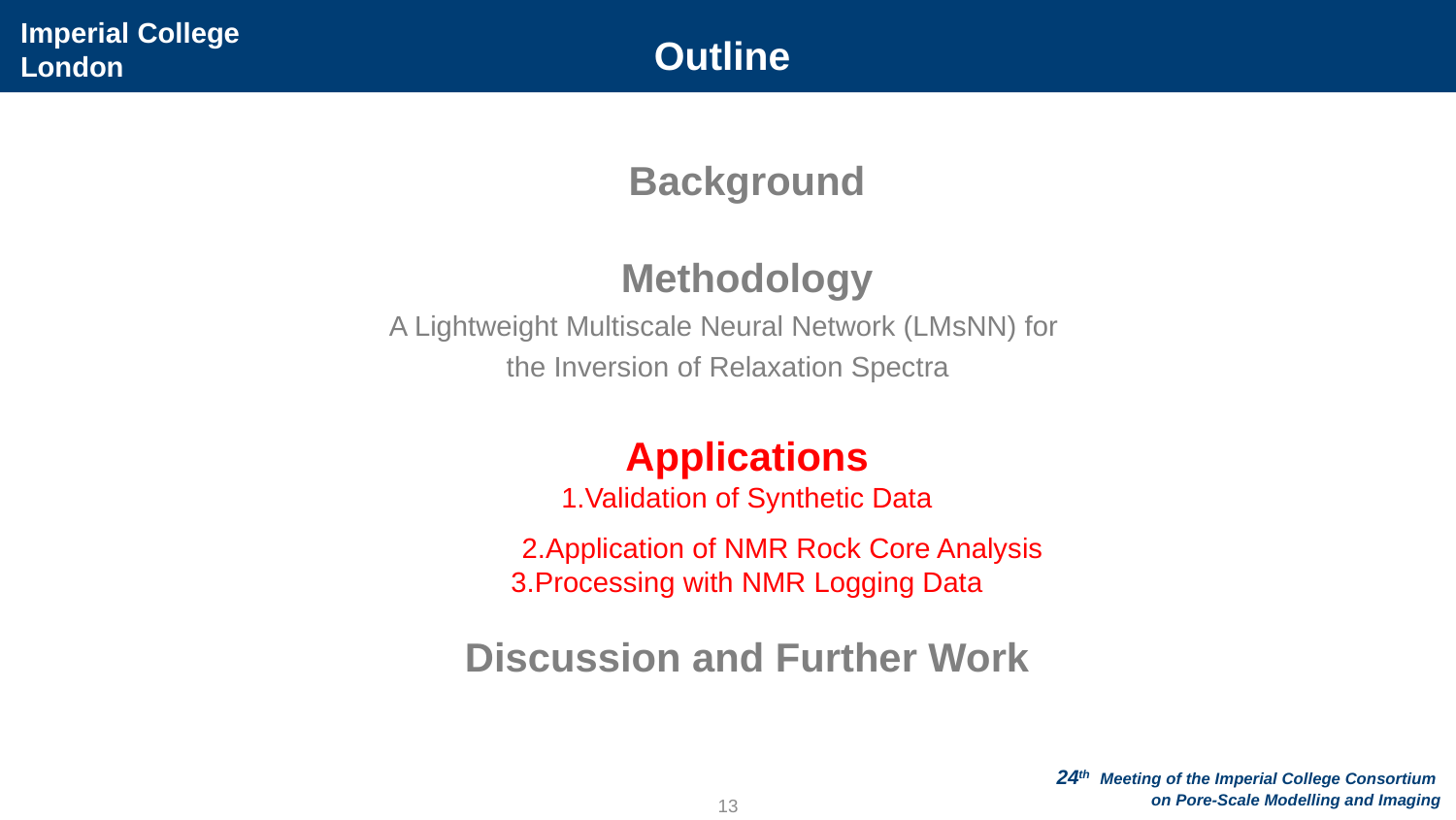

Outline
Background

Methodology
A Lightweight Multiscale Neural Network (LMsNN) for
the Inversion of Relaxation Spectra

Applications
1.Validation of Synthetic Data
2.Application of NMR Rock Core Analysis
3.Processing with NMR Logging Data

Discussion and Further Work
13